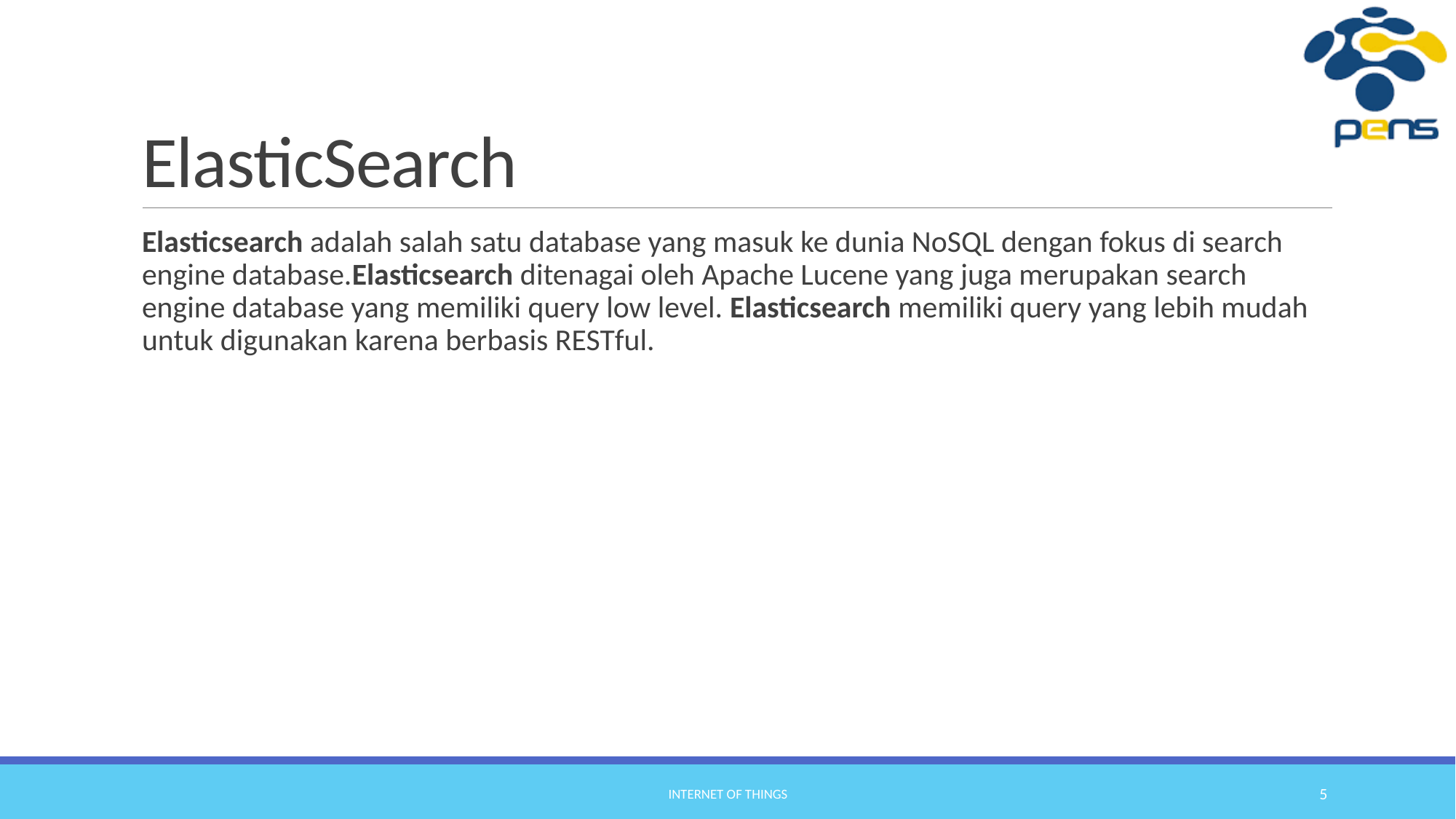

# ElasticSearch
Elasticsearch adalah salah satu database yang masuk ke dunia NoSQL dengan fokus di search engine database.Elasticsearch ditenagai oleh Apache Lucene yang juga merupakan search engine database yang memiliki query low level. Elasticsearch memiliki query yang lebih mudah untuk digunakan karena berbasis RESTful.
Internet of Things
5